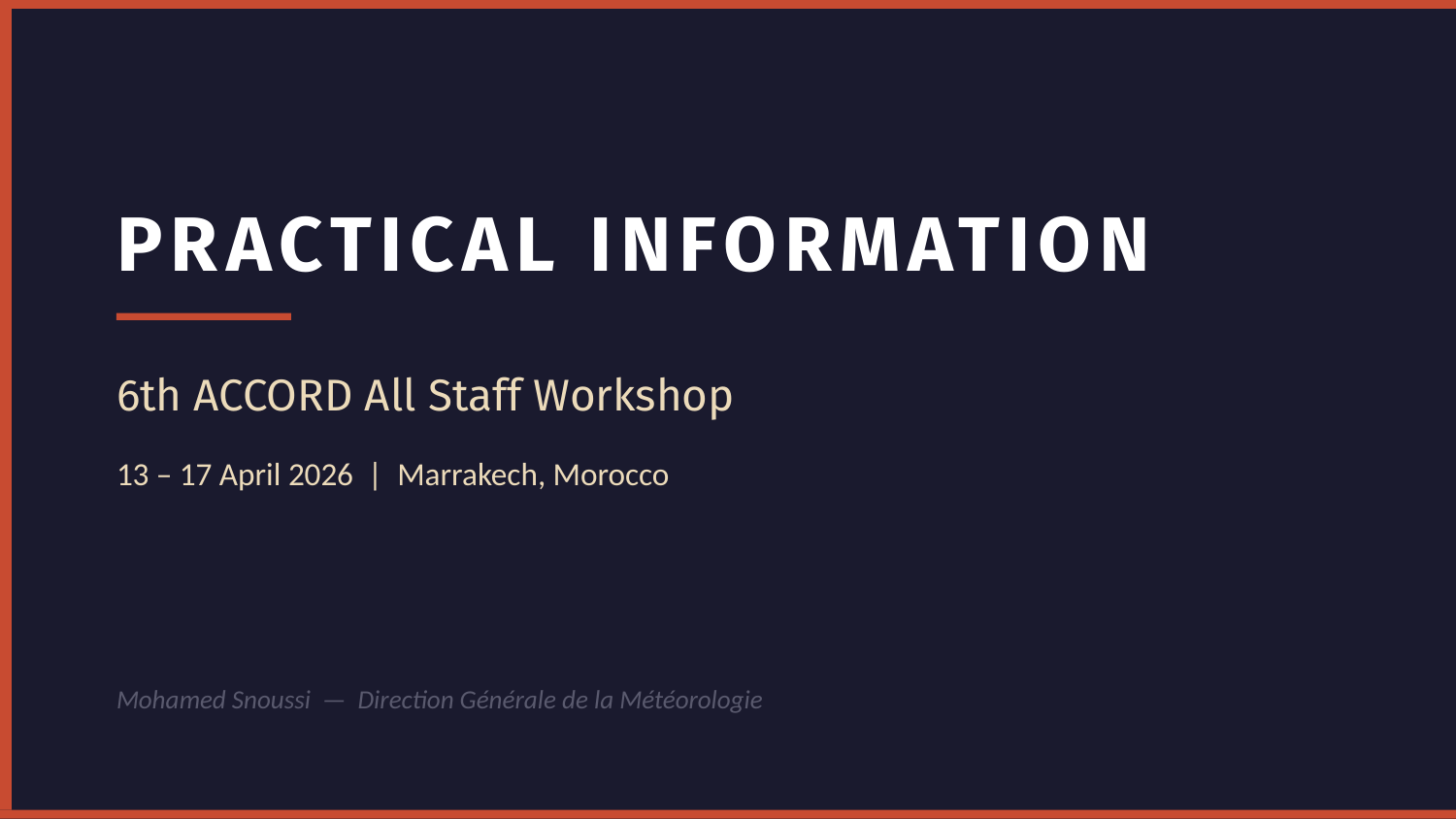

PRACTICAL INFORMATION

6th ACCORD All Staff Workshop
13 – 17 April 2026  |  Marrakech, Morocco
Mohamed Snoussi  —  Direction Générale de la Météorologie